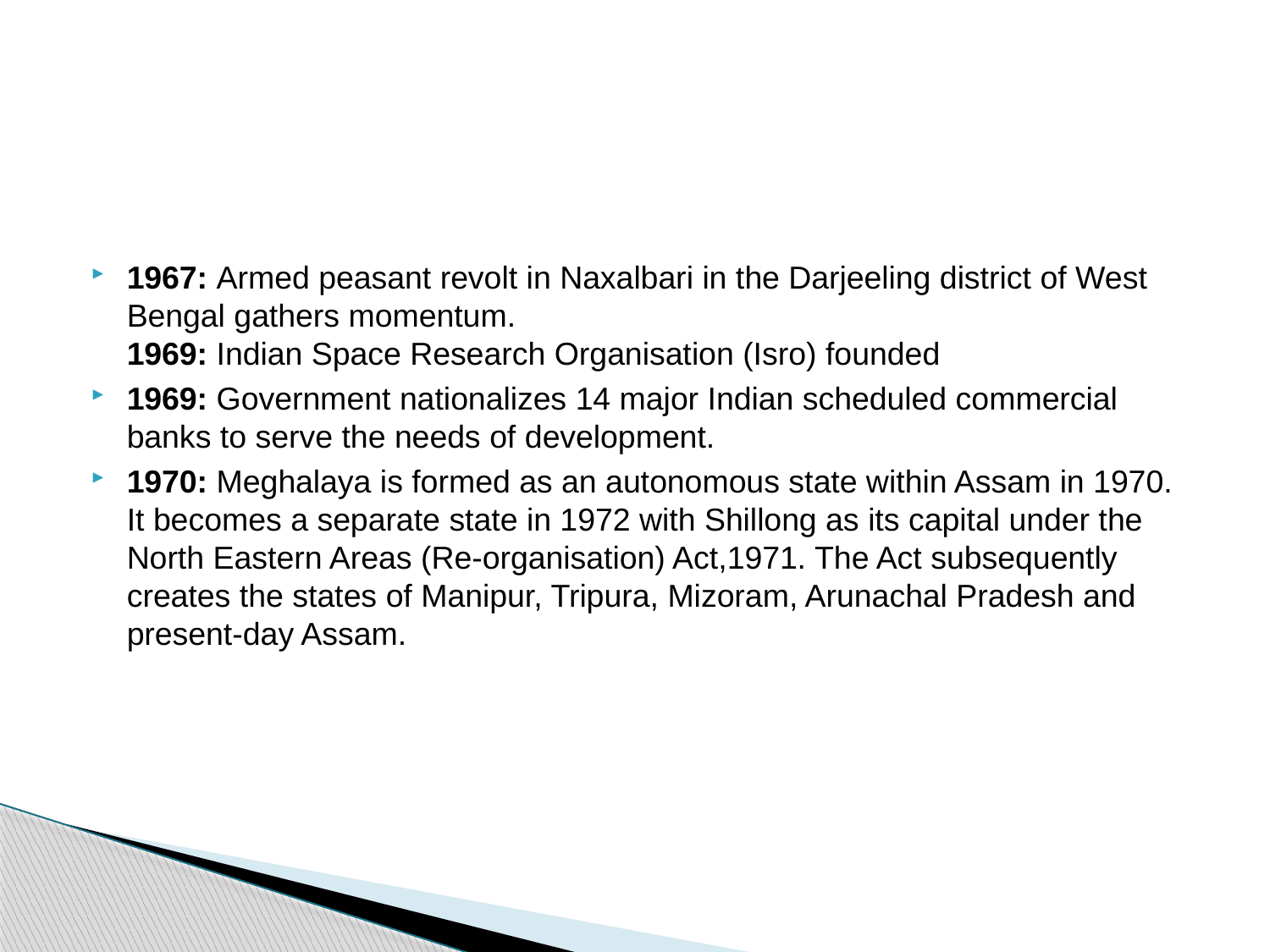

#

1967: Armed peasant revolt in Naxalbari in the Darjeeling district of West Bengal gathers momentum.
1969: Indian Space Research Organisation (Isro) founded
1969: Government nationalizes 14 major Indian scheduled commercial banks to serve the needs of development.
1970: Meghalaya is formed as an autonomous state within Assam in 1970. It becomes a separate state in 1972 with Shillong as its capital under the North Eastern Areas (Re-organisation) Act,1971. The Act subsequently creates the states of Manipur, Tripura, Mizoram, Arunachal Pradesh and present-day Assam.